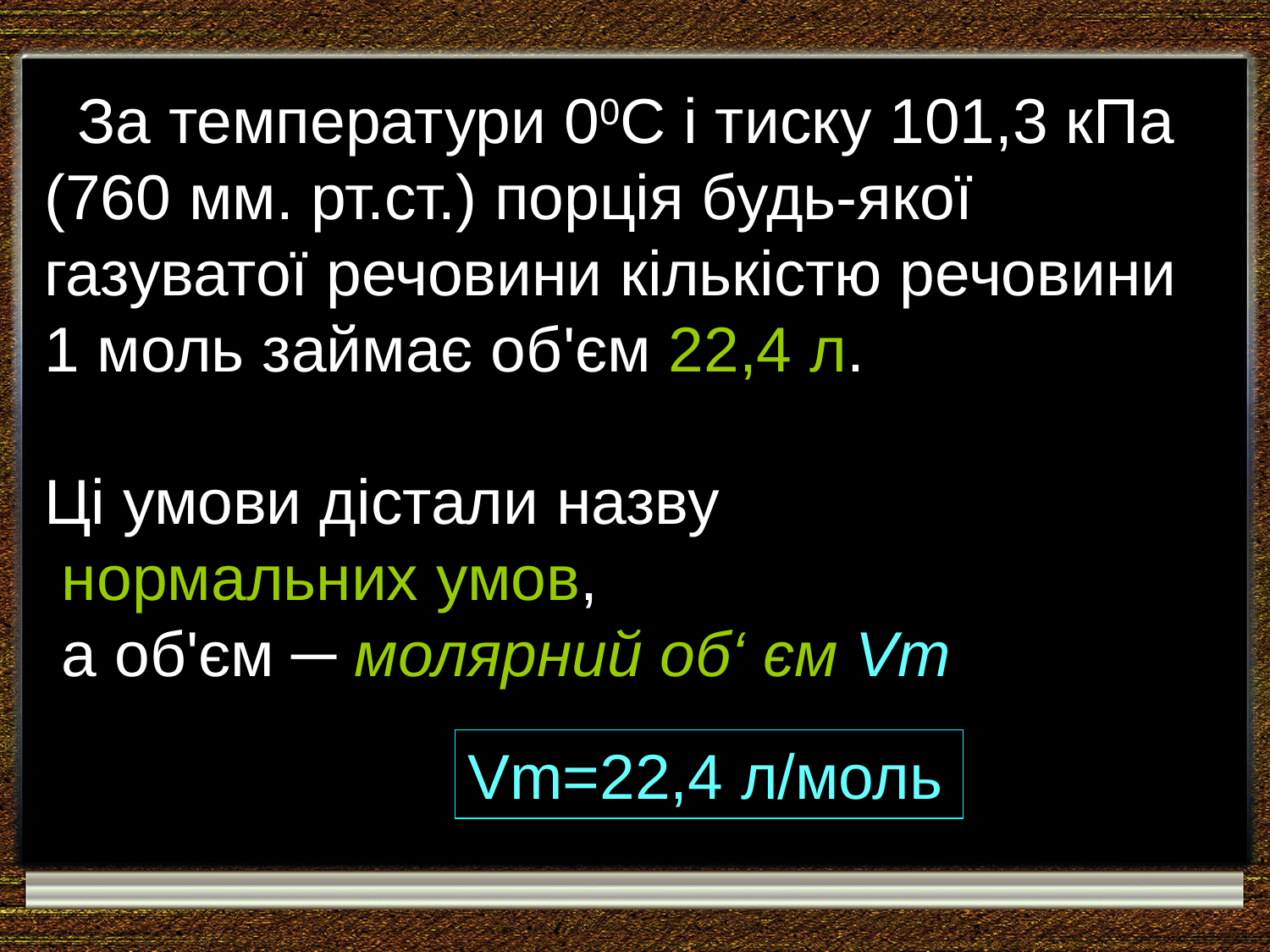

За температури 00С і тиску 101,3 кПа (760 мм. рт.ст.) порція будь-якої   газуватої речовини кількістю речовини
1 моль займає об'єм 22,4 л.
Ці умови дістали назву
 нормальних умов,
 а об'єм ─ молярний об‘ єм Vm
Vm=22,4 л/моль